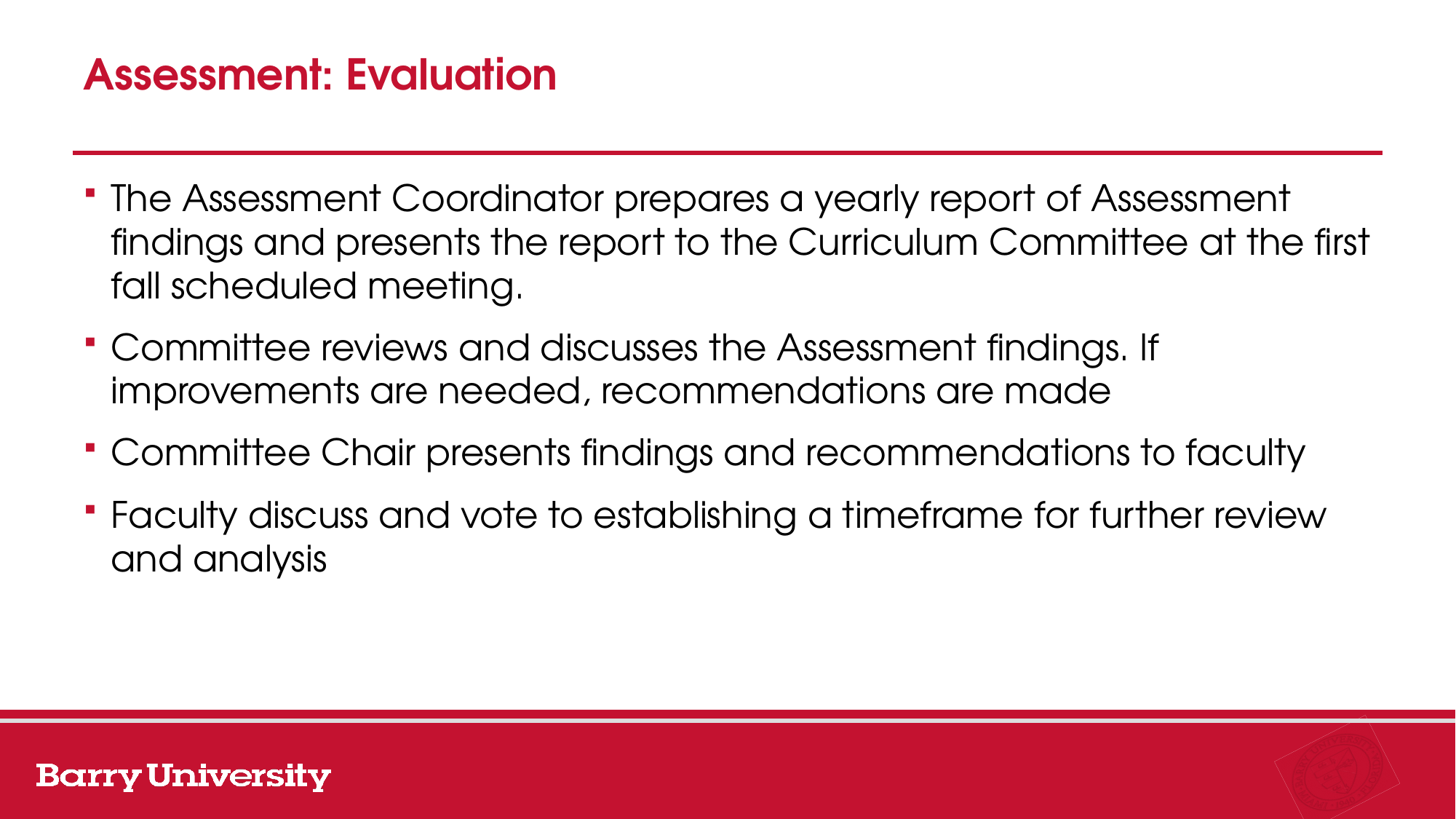

# Assessment: Evaluation
The Assessment Coordinator prepares a yearly report of Assessment findings and presents the report to the Curriculum Committee at the first fall scheduled meeting.
Committee reviews and discusses the Assessment findings. If improvements are needed, recommendations are made
Committee Chair presents findings and recommendations to faculty
Faculty discuss and vote to establishing a timeframe for further review and analysis